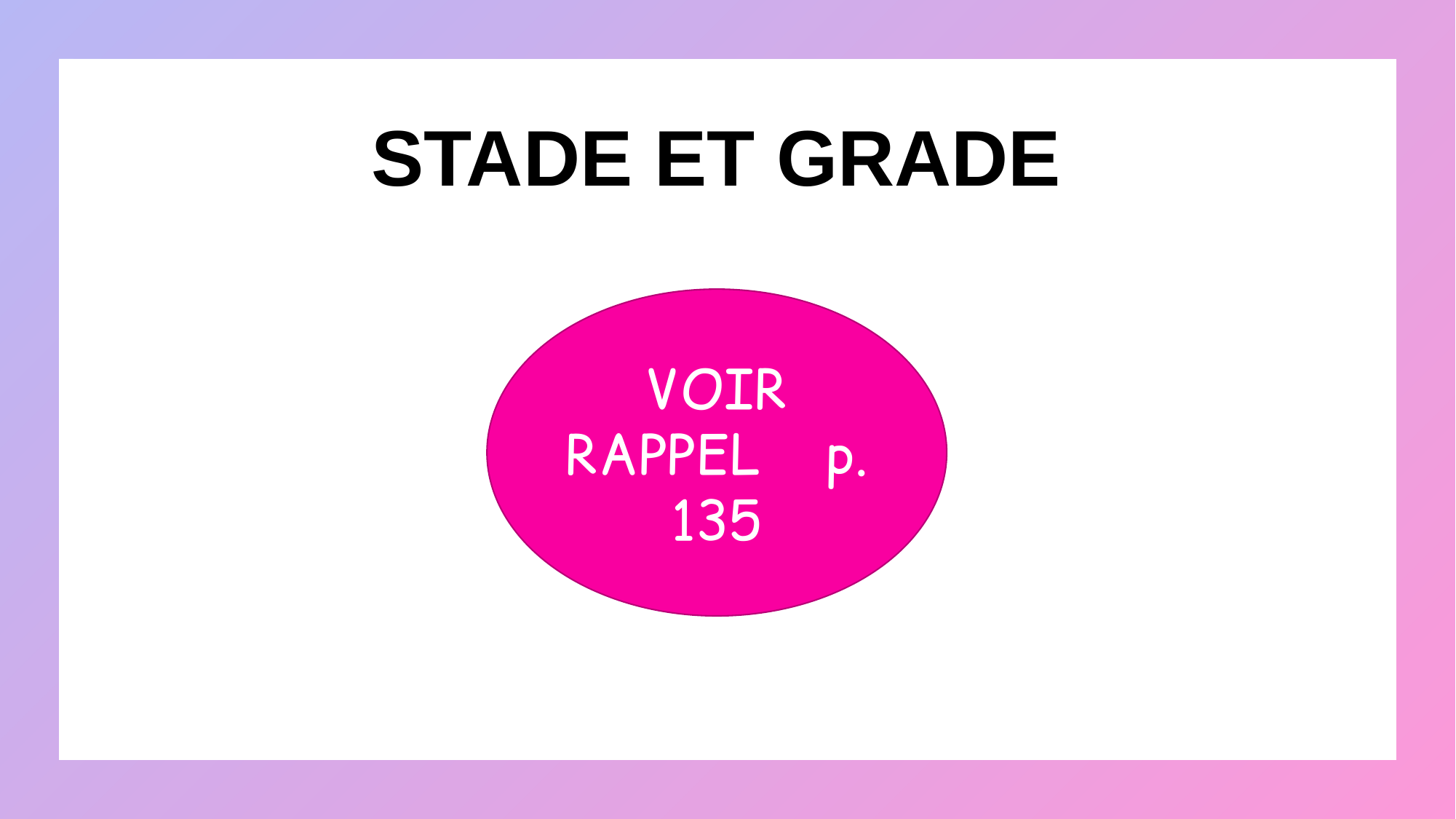

# STADE ET GRADE
VOIR RAPPEL    p. 135